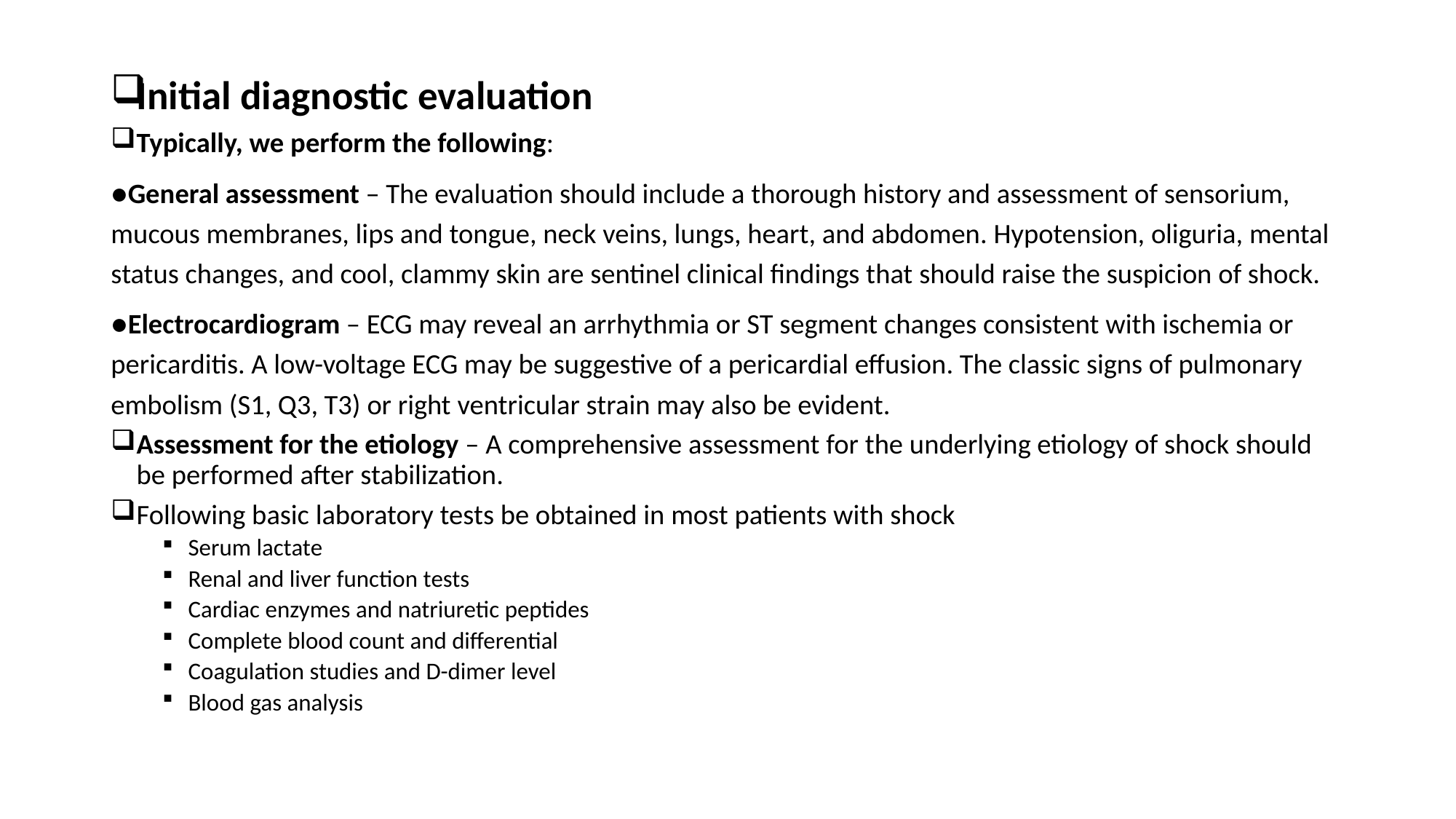

Initial diagnostic evaluation
Typically, we perform the following:
●General assessment – The evaluation should include a thorough history and assessment of sensorium, mucous membranes, lips and tongue, neck veins, lungs, heart, and abdomen. Hypotension, oliguria, mental status changes, and cool, clammy skin are sentinel clinical findings that should raise the suspicion of shock.
●Electrocardiogram – ECG may reveal an arrhythmia or ST segment changes consistent with ischemia or pericarditis. A low-voltage ECG may be suggestive of a pericardial effusion. The classic signs of pulmonary embolism (S1, Q3, T3) or right ventricular strain may also be evident.
Assessment for the etiology – A comprehensive assessment for the underlying etiology of shock should be performed after stabilization.
Following basic laboratory tests be obtained in most patients with shock
Serum lactate
Renal and liver function tests
Cardiac enzymes and natriuretic peptides
Complete blood count and differential
Coagulation studies and D-dimer level
Blood gas analysis